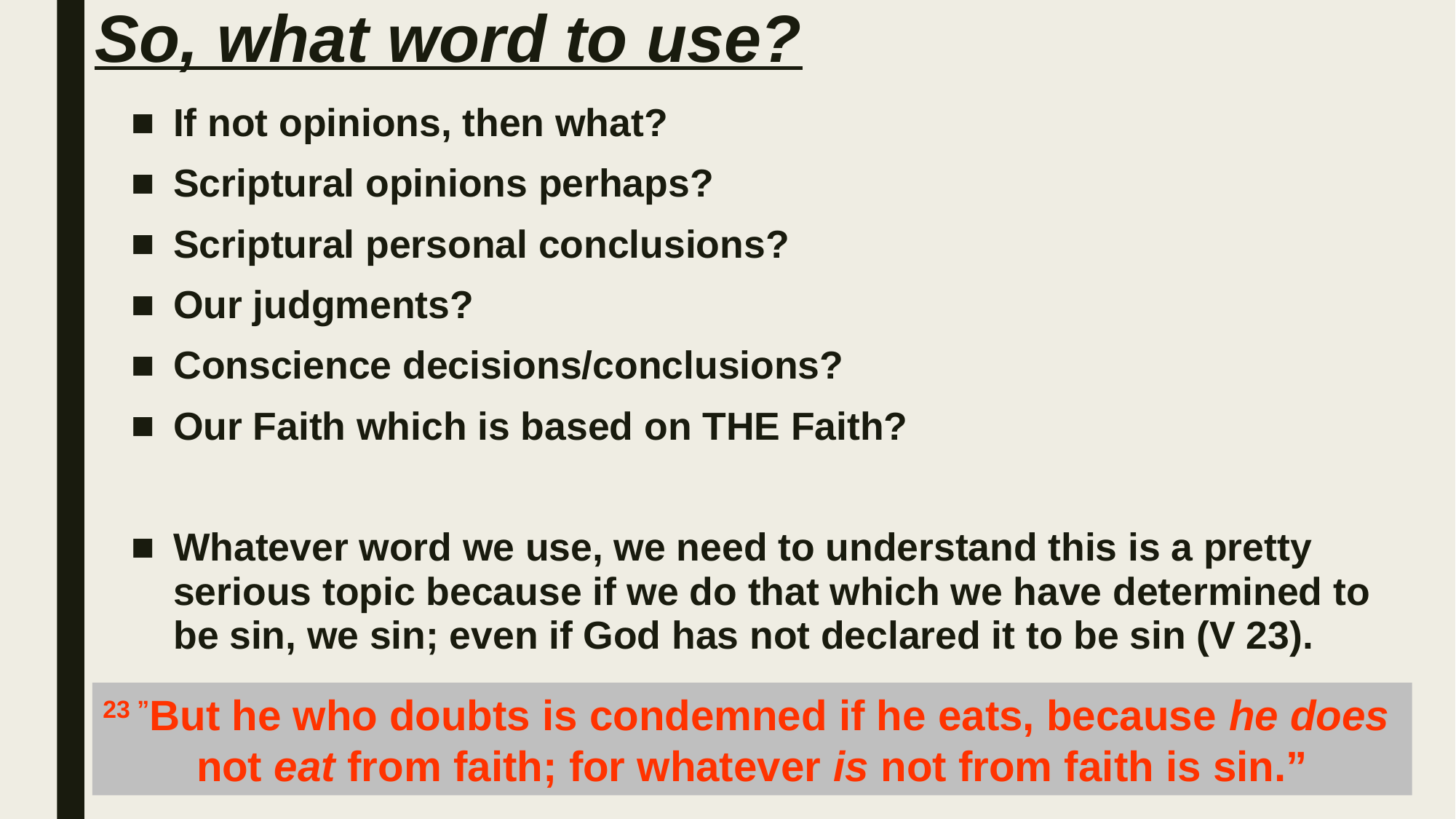

# So, what word to use?
If not opinions, then what?
Scriptural opinions perhaps?
Scriptural personal conclusions?
Our judgments?
Conscience decisions/conclusions?
Our Faith which is based on THE Faith?

Whatever word we use, we need to understand this is a pretty serious topic because if we do that which we have determined to be sin, we sin; even if God has not declared it to be sin (V 23).
23 ”But he who doubts is condemned if he eats, because he does
not eat from faith; for whatever is not from faith is sin.”